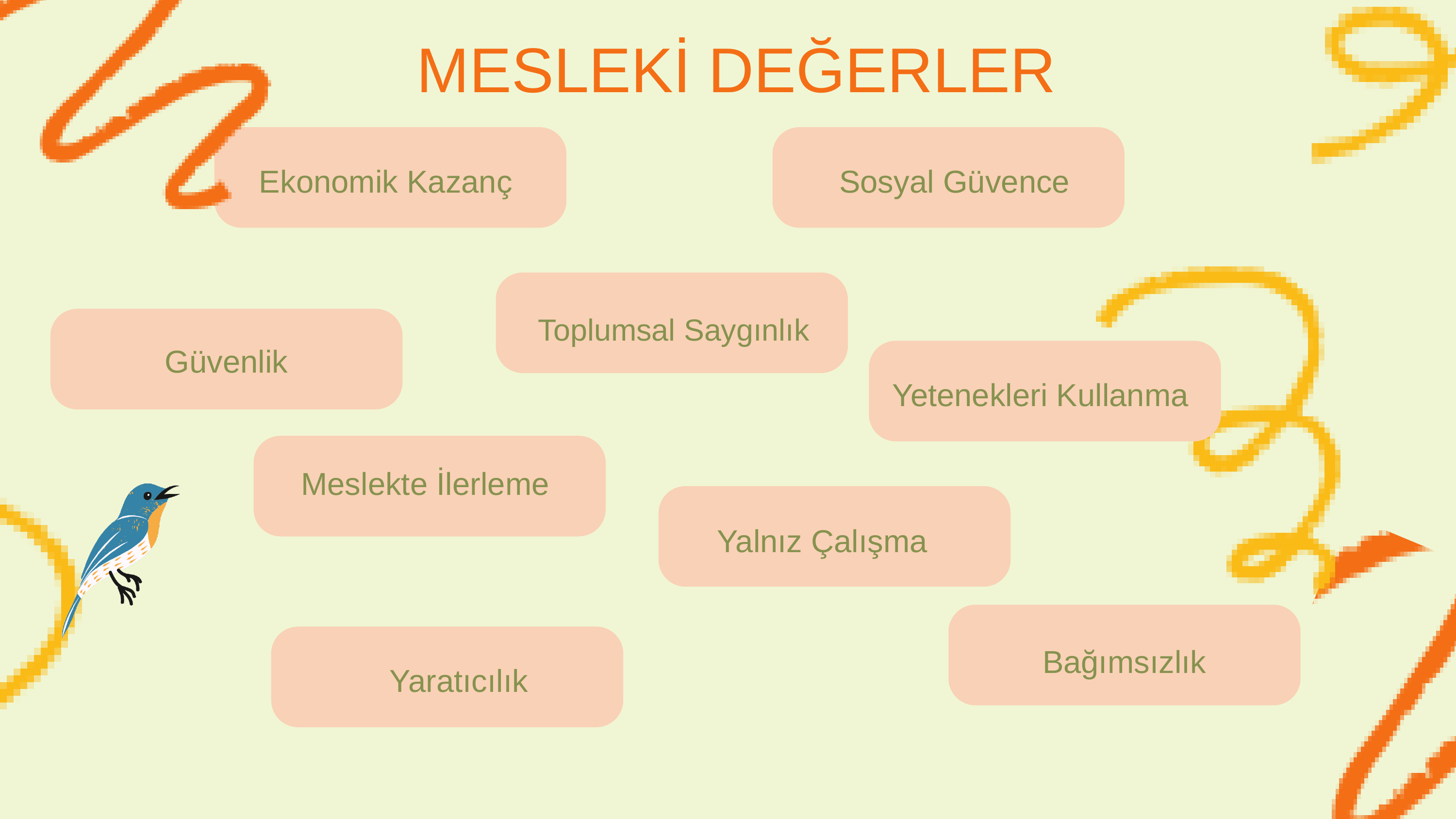

MESLEKİ DEĞERLER

Ekonomik Kazanç
Sosyal Güvence

Toplumsal Saygınlık

Güvenlik

Yetenekleri Kullanma

Meslekte İlerleme

Yalnız Çalışma

Bağımsızlık
Yaratıcılık